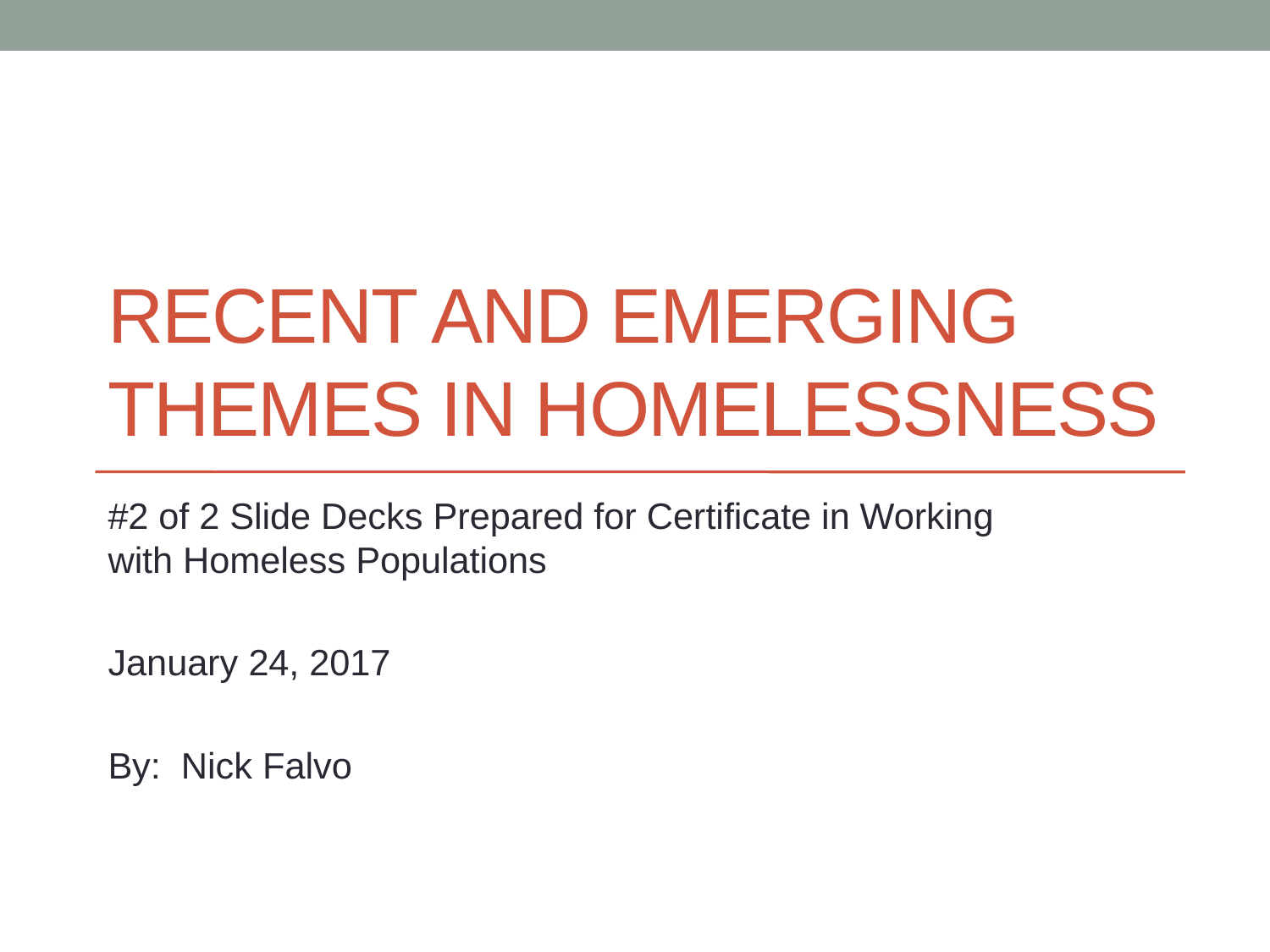

# Recent and Emerging themes in homelessness
#2 of 2 Slide Decks Prepared for Certificate in Working with Homeless Populations

January 24, 2017

By:  Nick Falvo